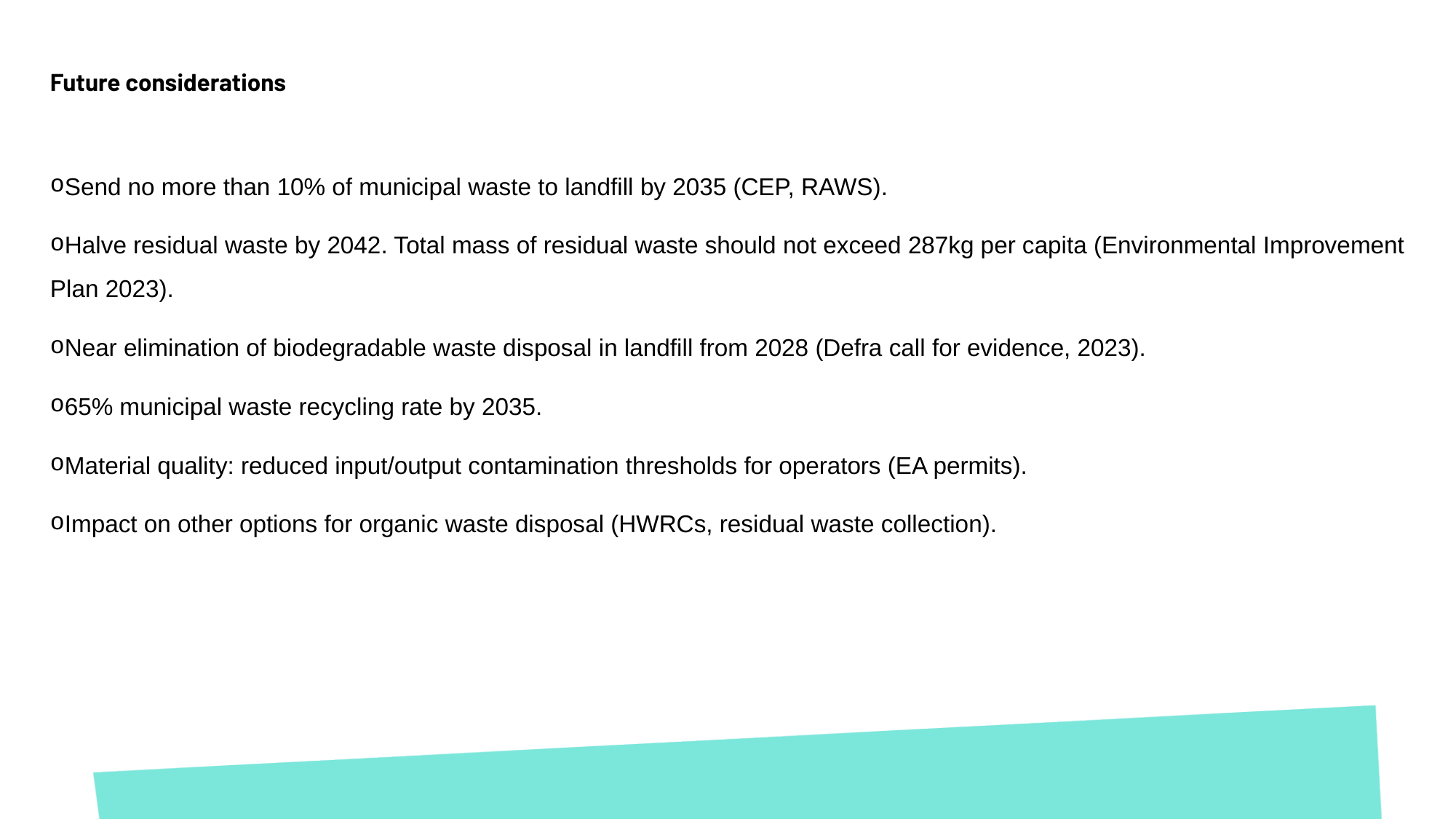

Future considerations
Send no more than 10% of municipal waste to landfill by 2035 (CEP, RAWS).
Halve residual waste by 2042. Total mass of residual waste should not exceed 287kg per capita (Environmental Improvement Plan 2023).
Near elimination of biodegradable waste disposal in landfill from 2028 (Defra call for evidence, 2023).
65% municipal waste recycling rate by 2035.
Material quality: reduced input/output contamination thresholds for operators (EA permits).
Impact on other options for organic waste disposal (HWRCs, residual waste collection).